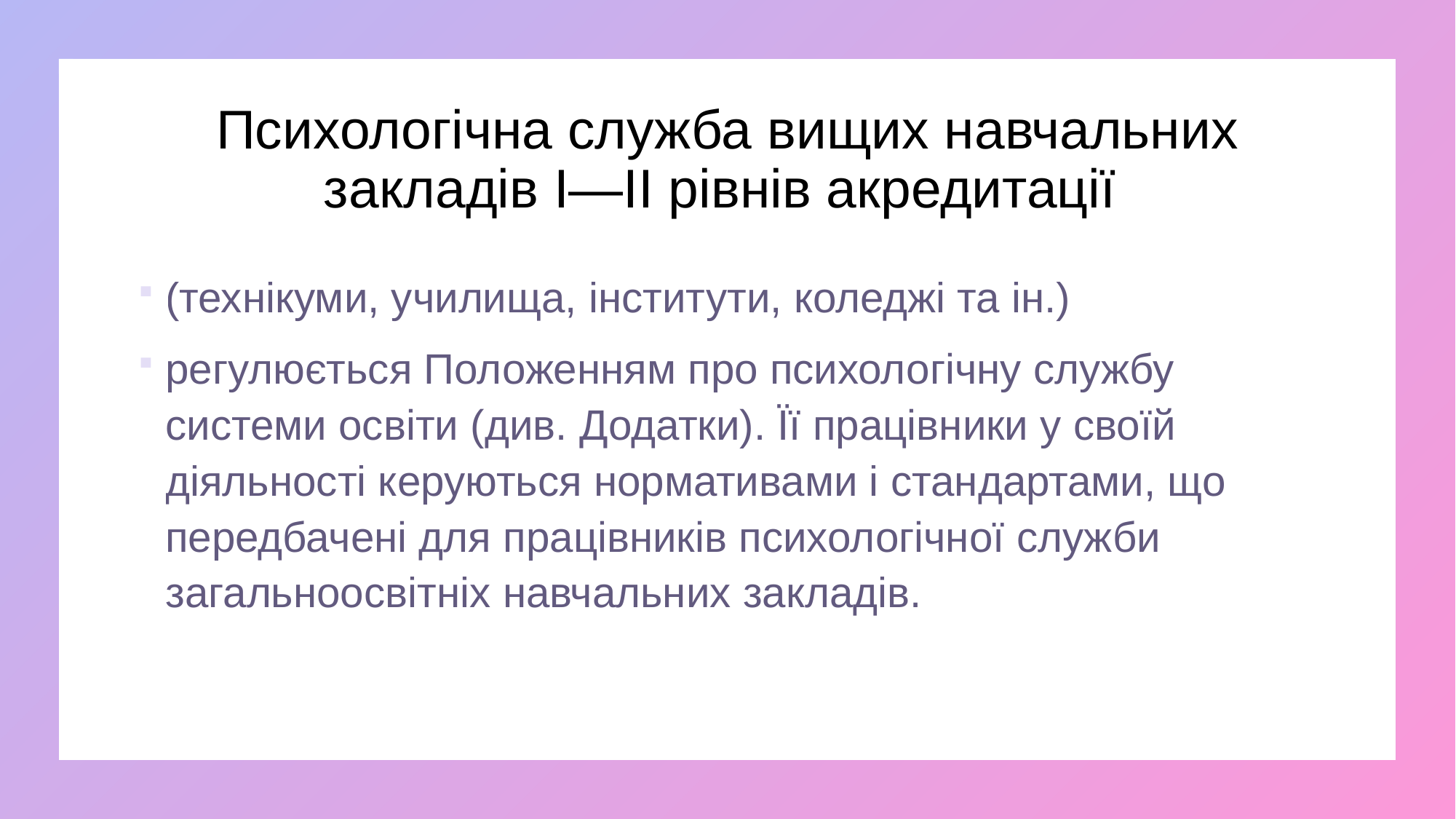

# Психологічна служба вищих навчальних закладів І—ІІ рівнів акредитації
(технікуми, училища, інститути, коледжі та ін.)
регулюється Положенням про психологічну службу системи освіти (див. Додатки). Її працівники у своїй діяльності керуються нормативами і стандартами, що передбачені для працівників психологічної служби загальноосвітніх навчальних закладів.